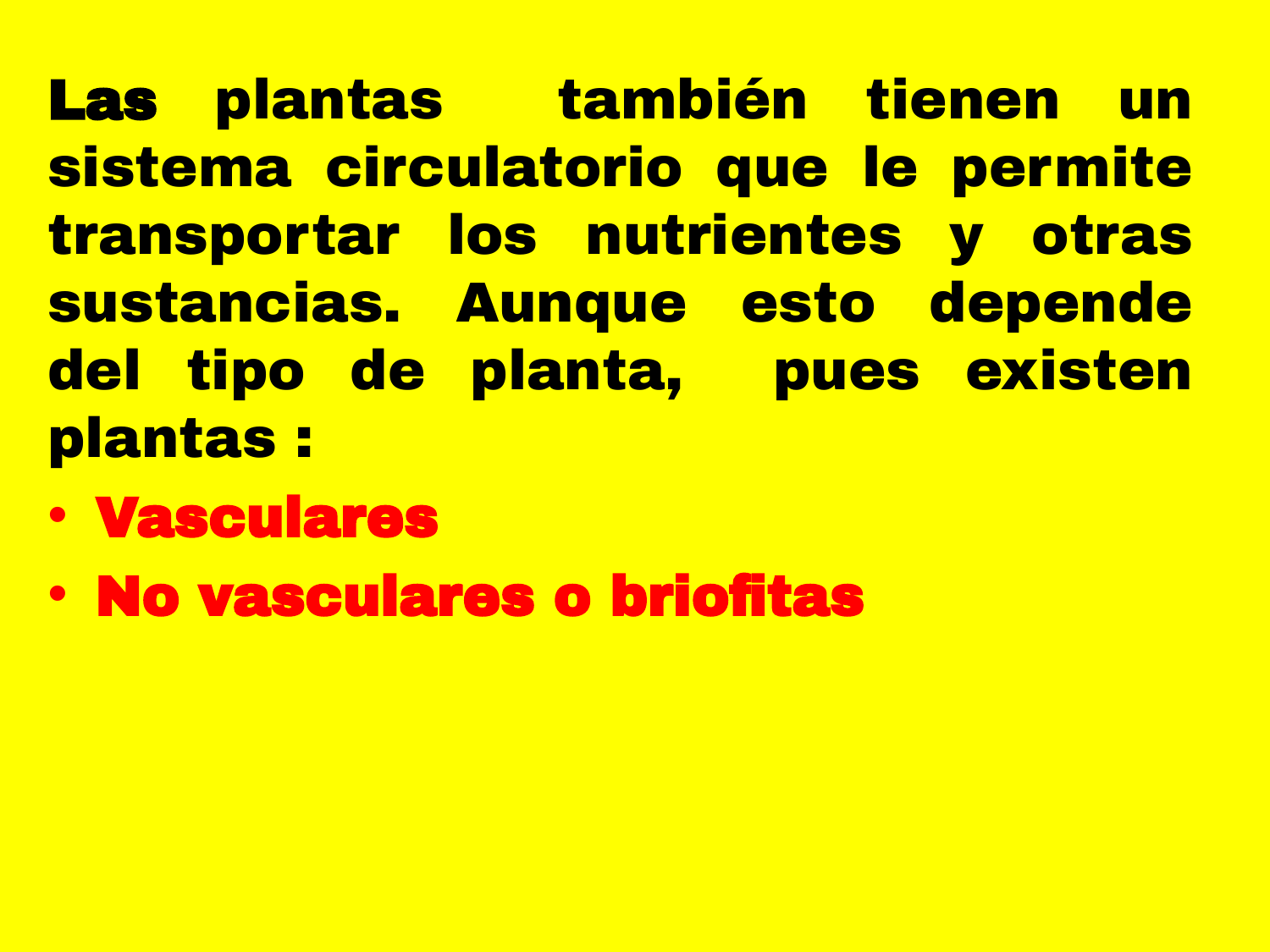

Las plantas  también tienen un sistema circulatorio que le permite transportar los nutrientes y otras sustancias. Aunque esto depende del tipo de planta,  pues existen plantas :
Vasculares
No vasculares o briofitas